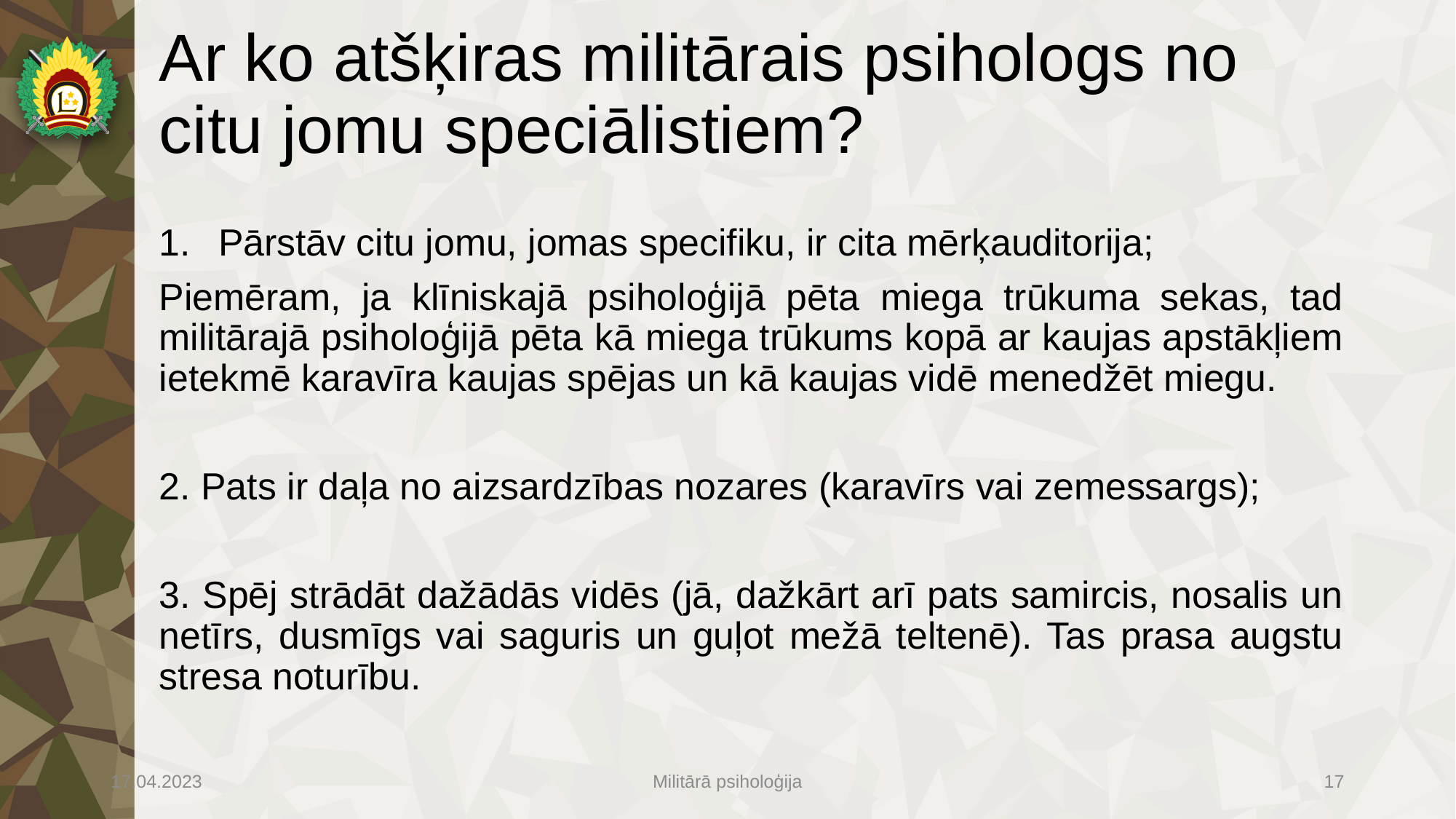

# Ar ko atšķiras militārais psihologs no citu jomu speciālistiem?
Pārstāv citu jomu, jomas specifiku, ir cita mērķauditorija;
Piemēram, ja klīniskajā psiholoģijā pēta miega trūkuma sekas, tad militārajā psiholoģijā pēta kā miega trūkums kopā ar kaujas apstākļiem ietekmē karavīra kaujas spējas un kā kaujas vidē menedžēt miegu.

2. Pats ir daļa no aizsardzības nozares (karavīrs vai zemessargs);

3. Spēj strādāt dažādās vidēs (jā, dažkārt arī pats samircis, nosalis un netīrs, dusmīgs vai saguris un guļot mežā teltenē). Tas prasa augstu stresa noturību.

17.04.2023
Militārā psiholoģija
17